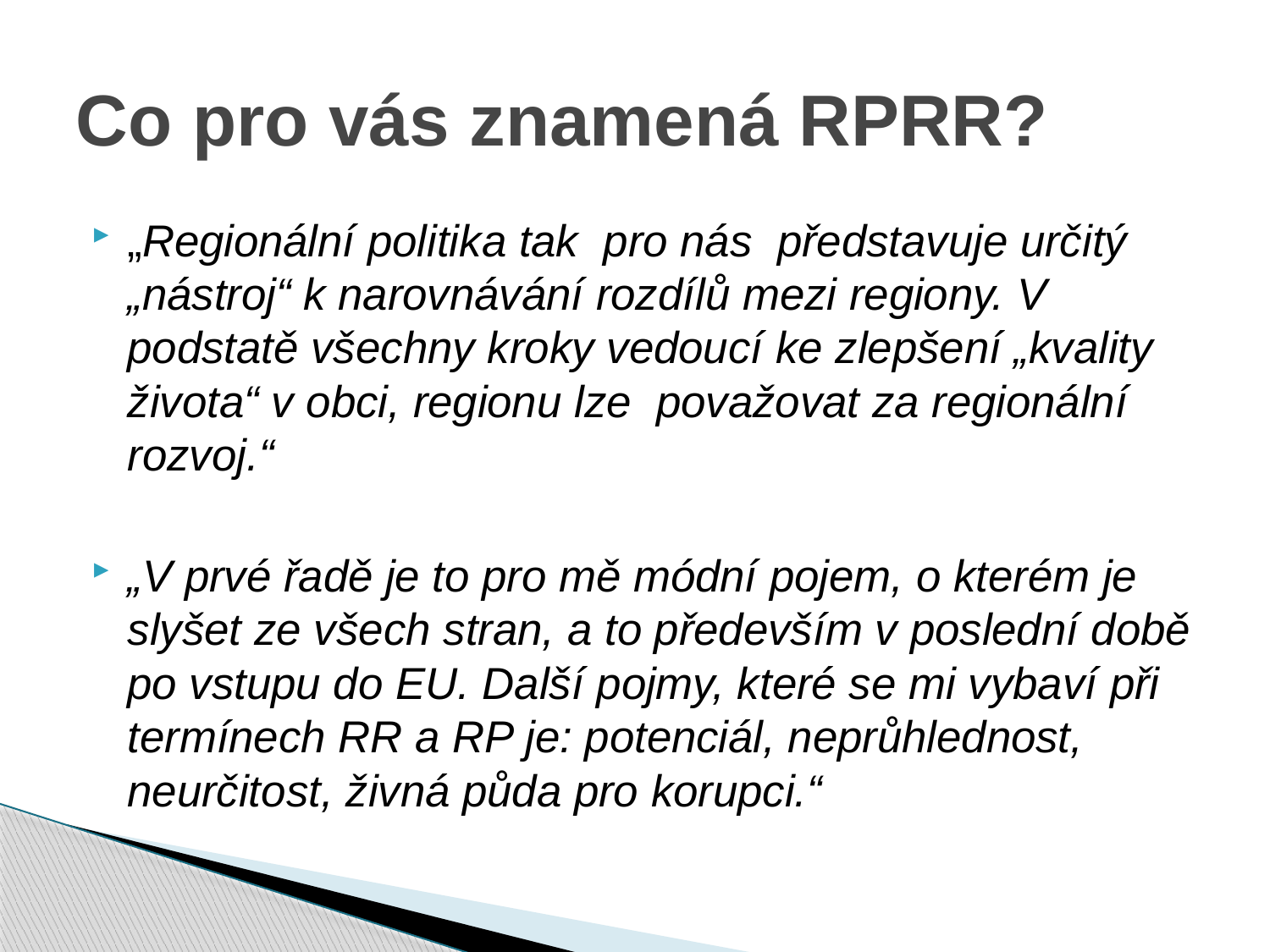

# Co pro vás znamená RPRR?
„Regionální politika tak  pro nás  představuje určitý „nástroj“ k narovnávání rozdílů mezi regiony. V podstatě všechny kroky vedoucí ke zlepšení „kvality života“ v obci, regionu lze  považovat za regionální rozvoj.“

„V prvé řadě je to pro mě módní pojem, o kterém je slyšet ze všech stran, a to především v poslední době po vstupu do EU. Další pojmy, které se mi vybaví při termínech RR a RP je: potenciál, neprůhlednost, neurčitost, živná půda pro korupci.“